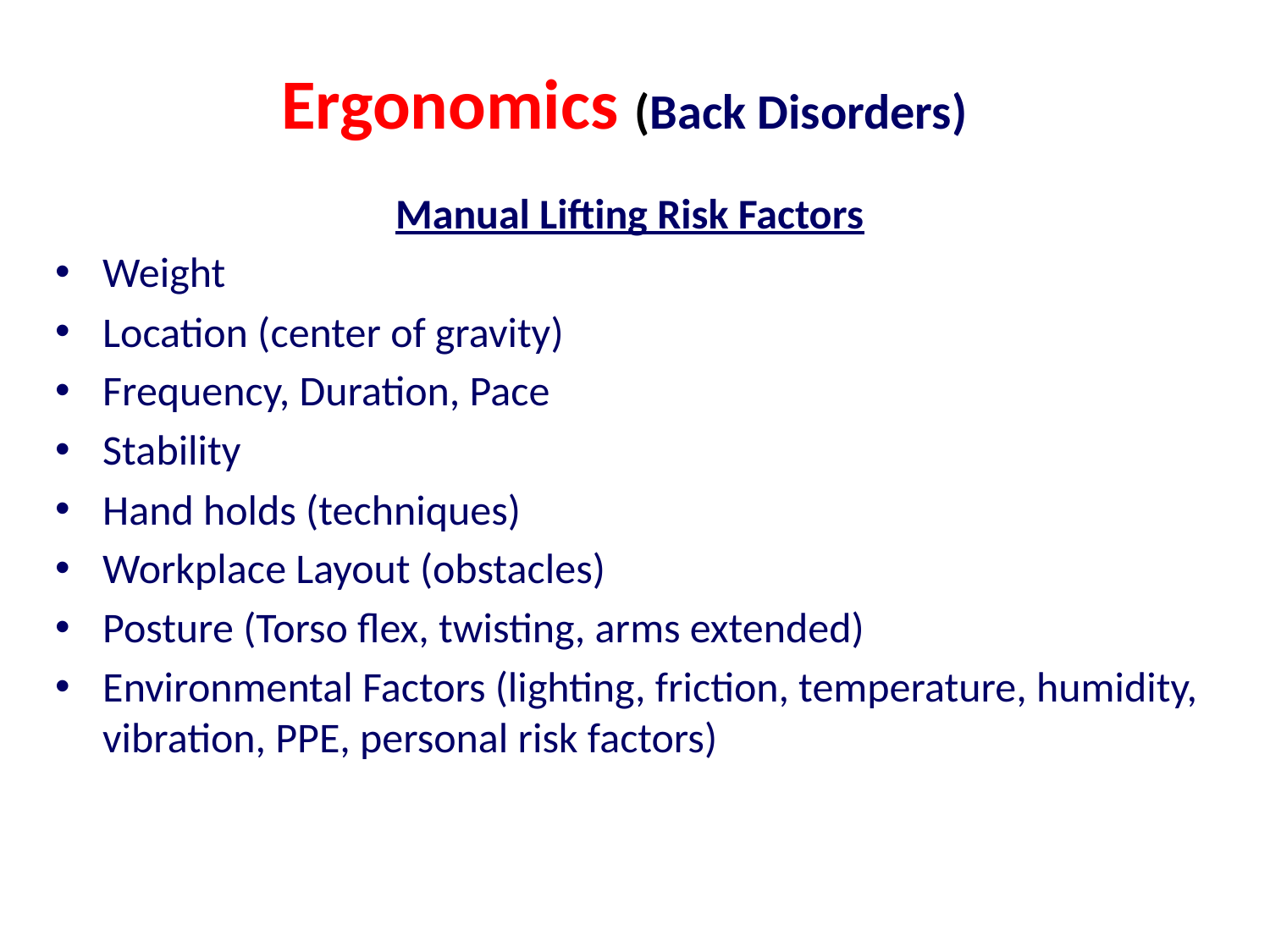

# Ergonomics (Back Disorders)
Manual Lifting Risk Factors
Weight
Location (center of gravity)
Frequency, Duration, Pace
Stability
Hand holds (techniques)
Workplace Layout (obstacles)
Posture (Torso flex, twisting, arms extended)
Environmental Factors (lighting, friction, temperature, humidity, vibration, PPE, personal risk factors)